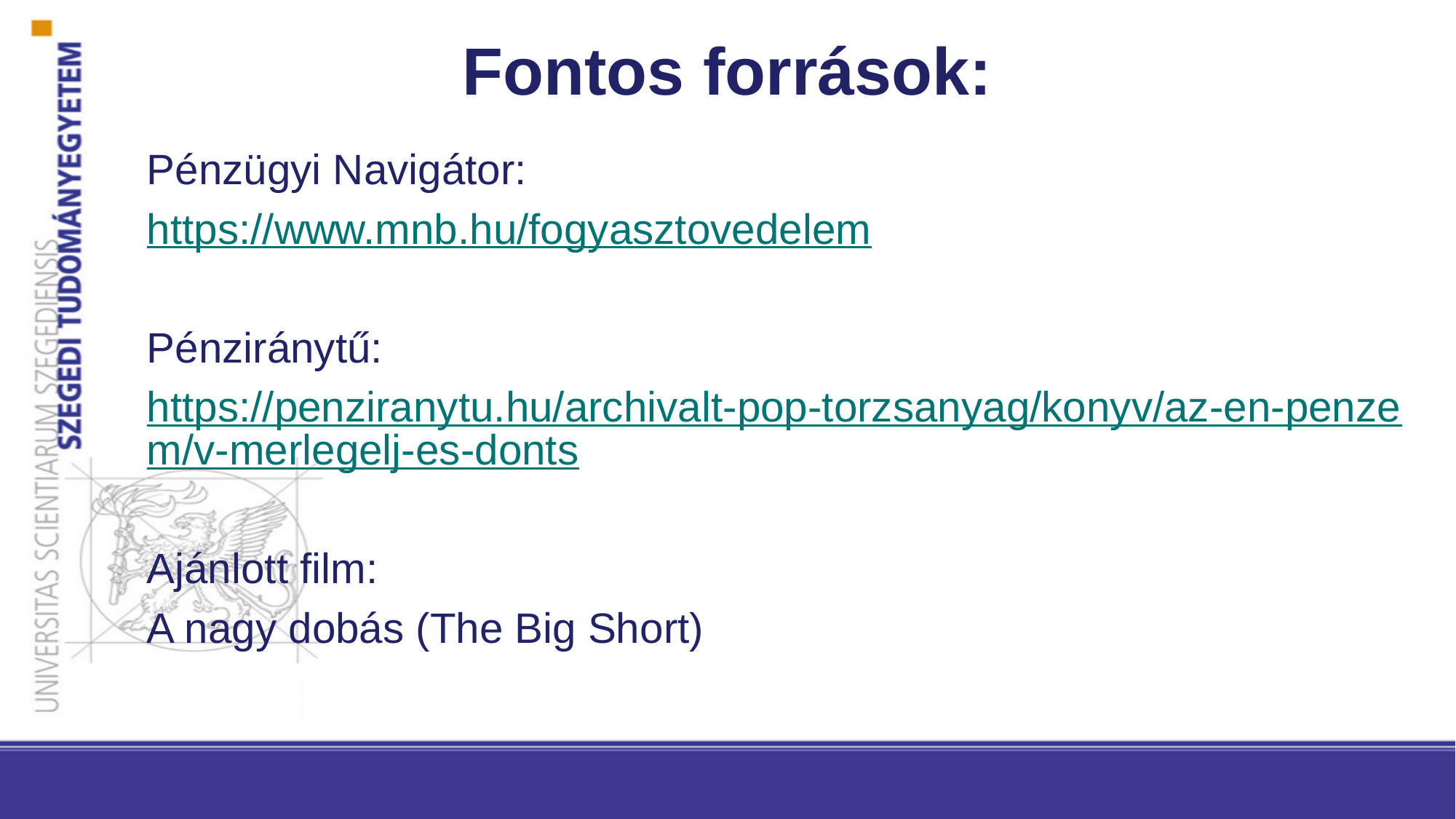

# Fontos források:
Pénzügyi Navigátor:
https://www.mnb.hu/fogyasztovedelem

Pénziránytű:
https://penziranytu.hu/archivalt-pop-torzsanyag/konyv/az-en-penzem/v-merlegelj-es-donts

Ajánlott film:
A nagy dobás (The Big Short)